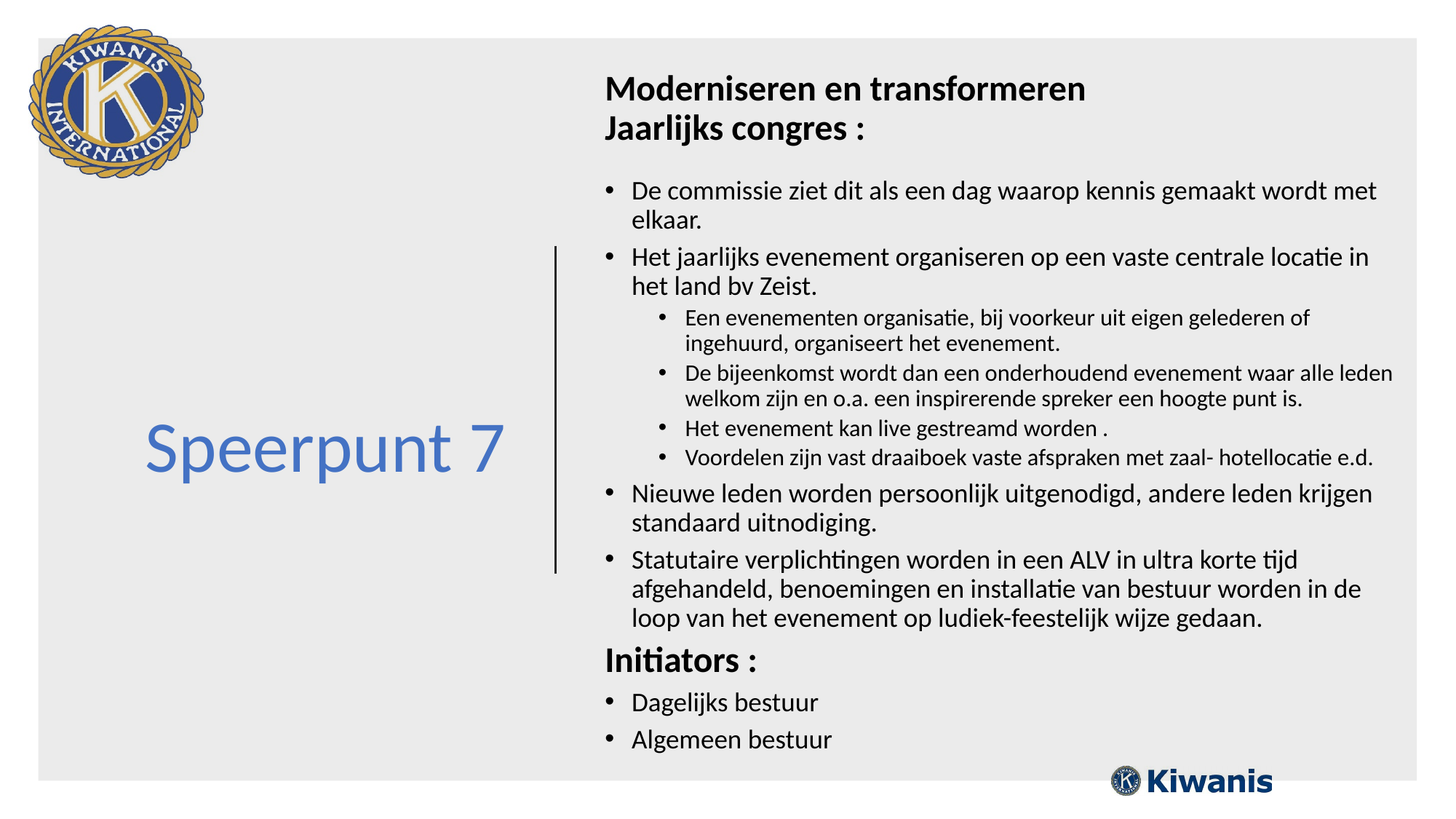

Moderniseren en transformeren
Jaarlijks congres :

De commissie ziet dit als een dag waarop kennis gemaakt wordt met elkaar.
Het jaarlijks evenement organiseren op een vaste centrale locatie in het land bv Zeist.
Een evenementen organisatie, bij voorkeur uit eigen gelederen of ingehuurd, organiseert het evenement.
De bijeenkomst wordt dan een onderhoudend evenement waar alle leden welkom zijn en o.a. een inspirerende spreker een hoogte punt is.
Het evenement kan live gestreamd worden .
Voordelen zijn vast draaiboek vaste afspraken met zaal- hotellocatie e.d.
Nieuwe leden worden persoonlijk uitgenodigd, andere leden krijgen standaard uitnodiging.
Statutaire verplichtingen worden in een ALV in ultra korte tijd afgehandeld, benoemingen en installatie van bestuur worden in de loop van het evenement op ludiek-feestelijk wijze gedaan.
Initiators :
Dagelijks bestuur
Algemeen bestuur

# Speerpunt 7